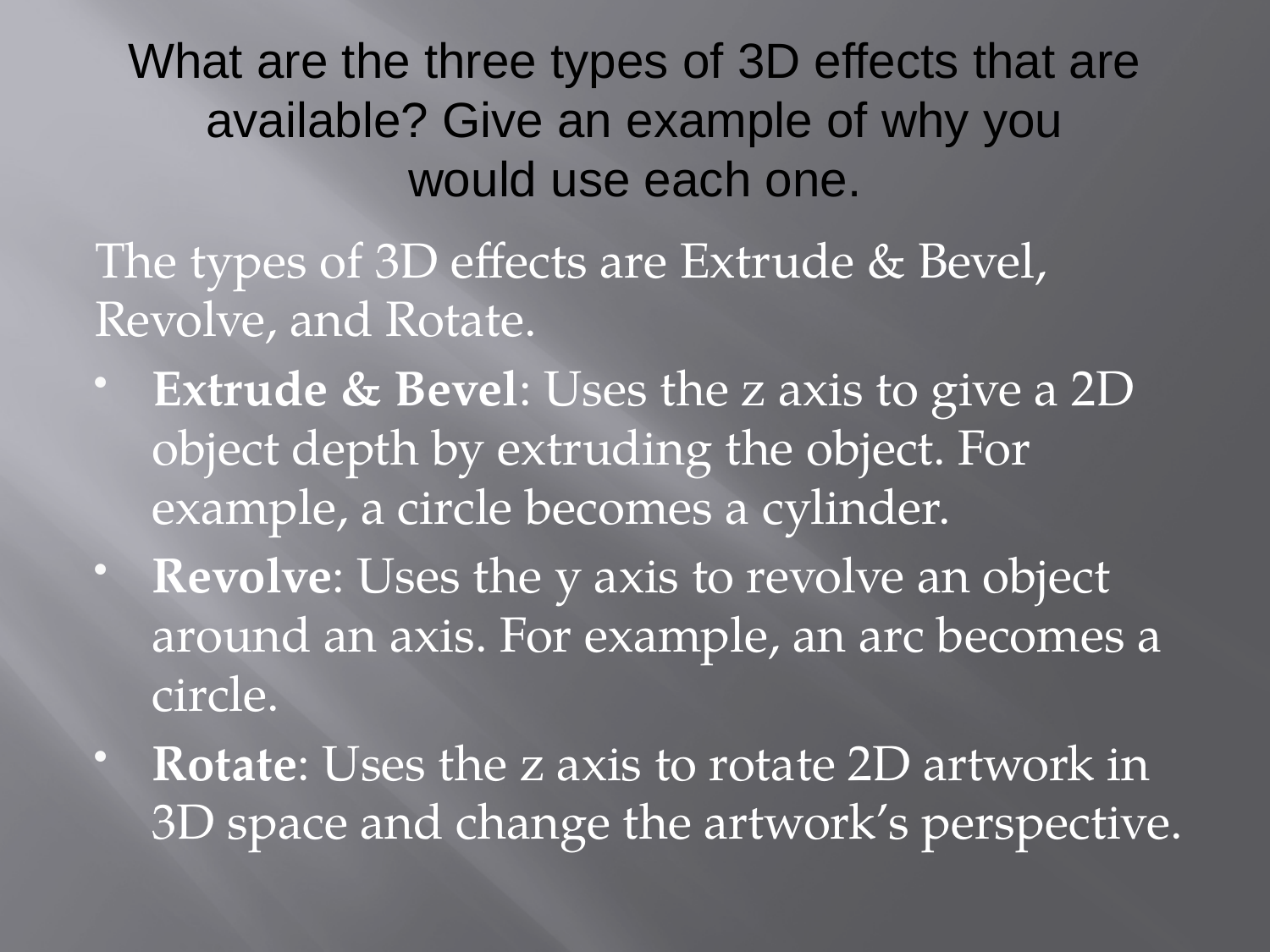

# What are the three types of 3D effects that are available? Give an example of why you would use each one.
The types of 3D effects are Extrude & Bevel, Revolve, and Rotate.
Extrude & Bevel: Uses the z axis to give a 2D object depth by extruding the object. For example, a circle becomes a cylinder.
Revolve: Uses the y axis to revolve an object around an axis. For example, an arc becomes a circle.
Rotate: Uses the z axis to rotate 2D artwork in 3D space and change the artwork’s perspective.